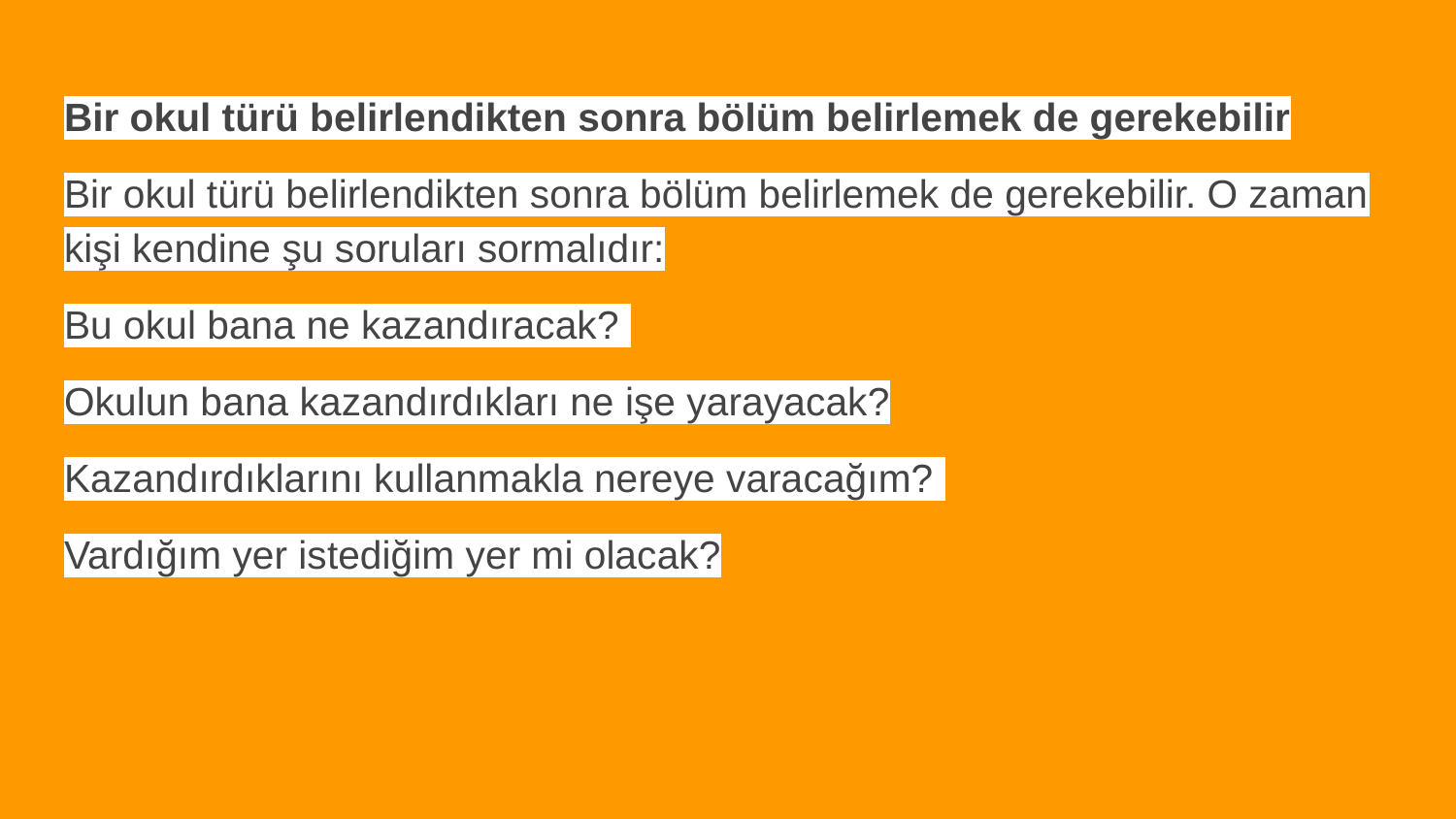

#
Bir okul türü belirlendikten sonra bölüm belirlemek de gerekebilir
Bir okul türü belirlendikten sonra bölüm belirlemek de gerekebilir. O zaman kişi kendine şu soruları sormalıdır:
Bu okul bana ne kazandıracak?
Okulun bana kazandırdıkları ne işe yarayacak?
Kazandırdıklarını kullanmakla nereye varacağım?
Vardığım yer istediğim yer mi olacak?